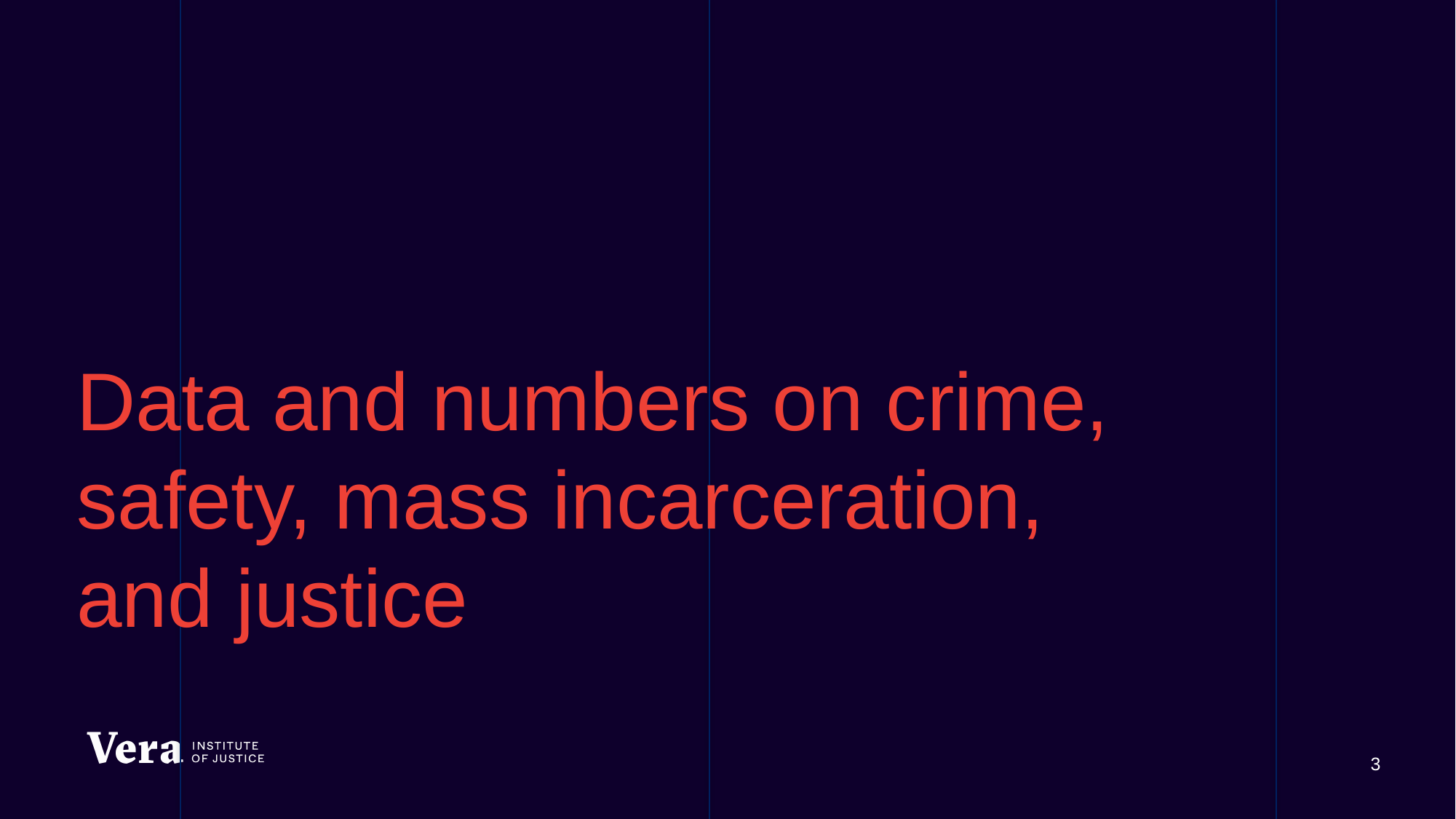

# Data and numbers on crime, safety, mass incarceration, and justice
3